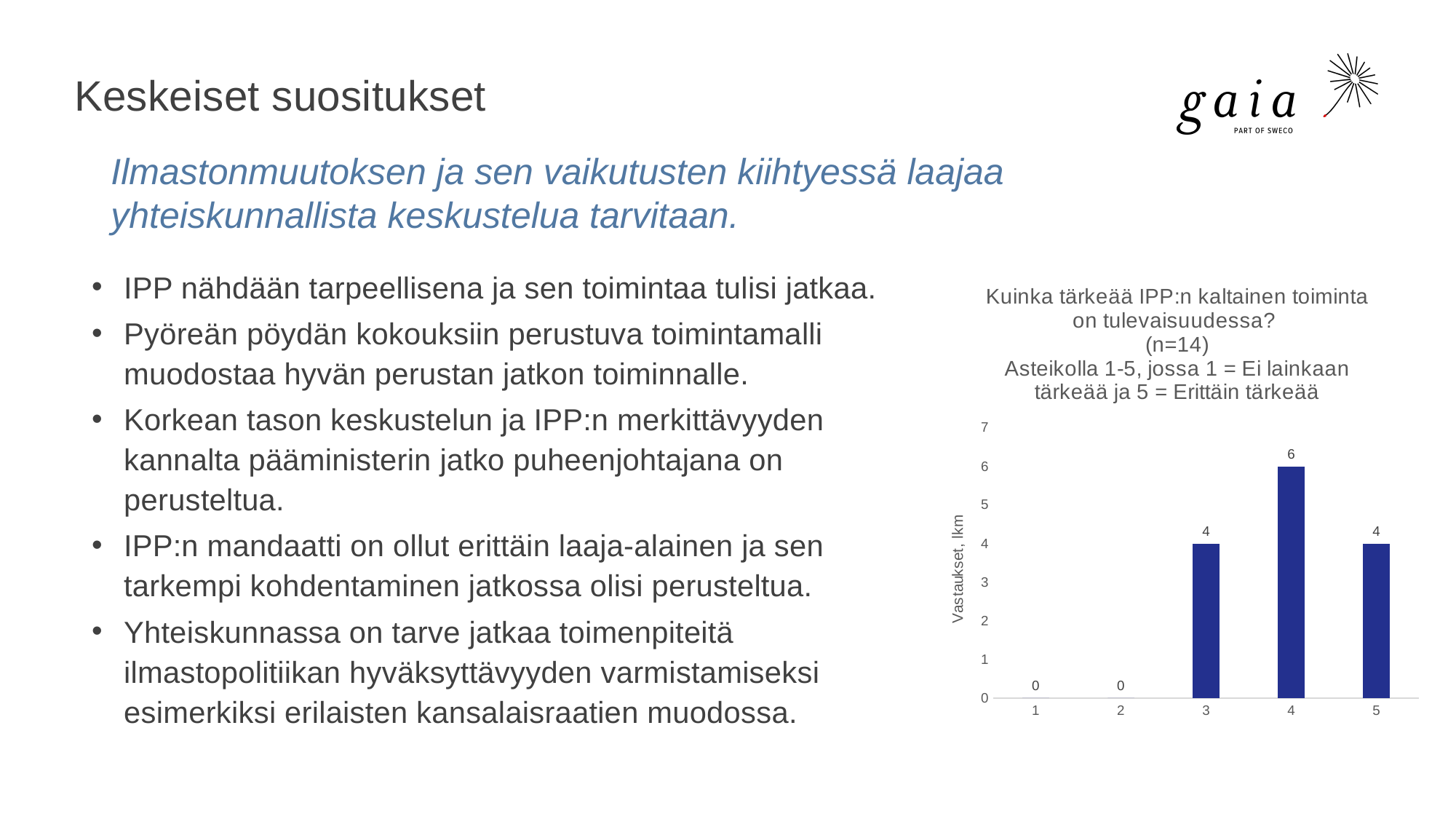

# Keskeiset suositukset
Ilmastonmuutoksen ja sen vaikutusten kiihtyessä laajaa yhteiskunnallista keskustelua tarvitaan.

### Chart: Kuinka tärkeää IPP:n kaltainen toiminta on tulevaisuudessa?
(n=14)
Asteikolla 1-5, jossa 1 = Ei lainkaan tärkeää ja 5 = Erittäin tärkeää

| Category | J |
|---|---|
| 1 | 0.0 |
| 2 | 0.0 |
| 3 | 4.0 |
| 4 | 6.0 |
| 5 | 4.0 |
IPP nähdään tarpeellisena ja sen toimintaa tulisi jatkaa.
Pyöreän pöydän kokouksiin perustuva toimintamalli muodostaa hyvän perustan jatkon toiminnalle.
Korkean tason keskustelun ja IPP:n merkittävyyden kannalta pääministerin jatko puheenjohtajana on perusteltua.
IPP:n mandaatti on ollut erittäin laaja-alainen ja sen tarkempi kohdentaminen jatkossa olisi perusteltua.
Yhteiskunnassa on tarve jatkaa toimenpiteitä ilmastopolitiikan hyväksyttävyyden varmistamiseksi esimerkiksi erilaisten kansalaisraatien muodossa.